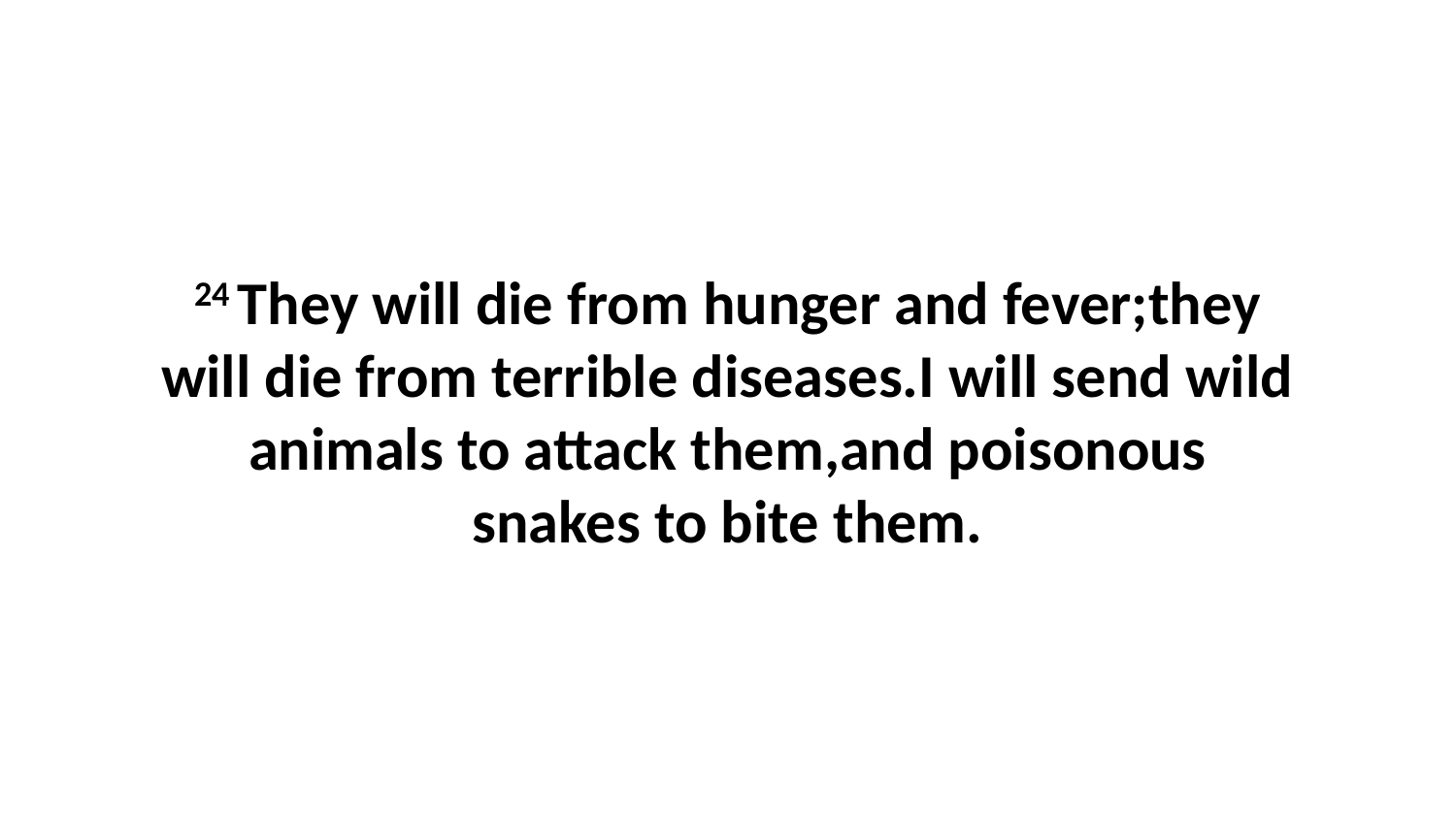

24 They will die from hunger and fever;they will die from terrible diseases.I will send wild animals to attack them,and poisonous snakes to bite them.